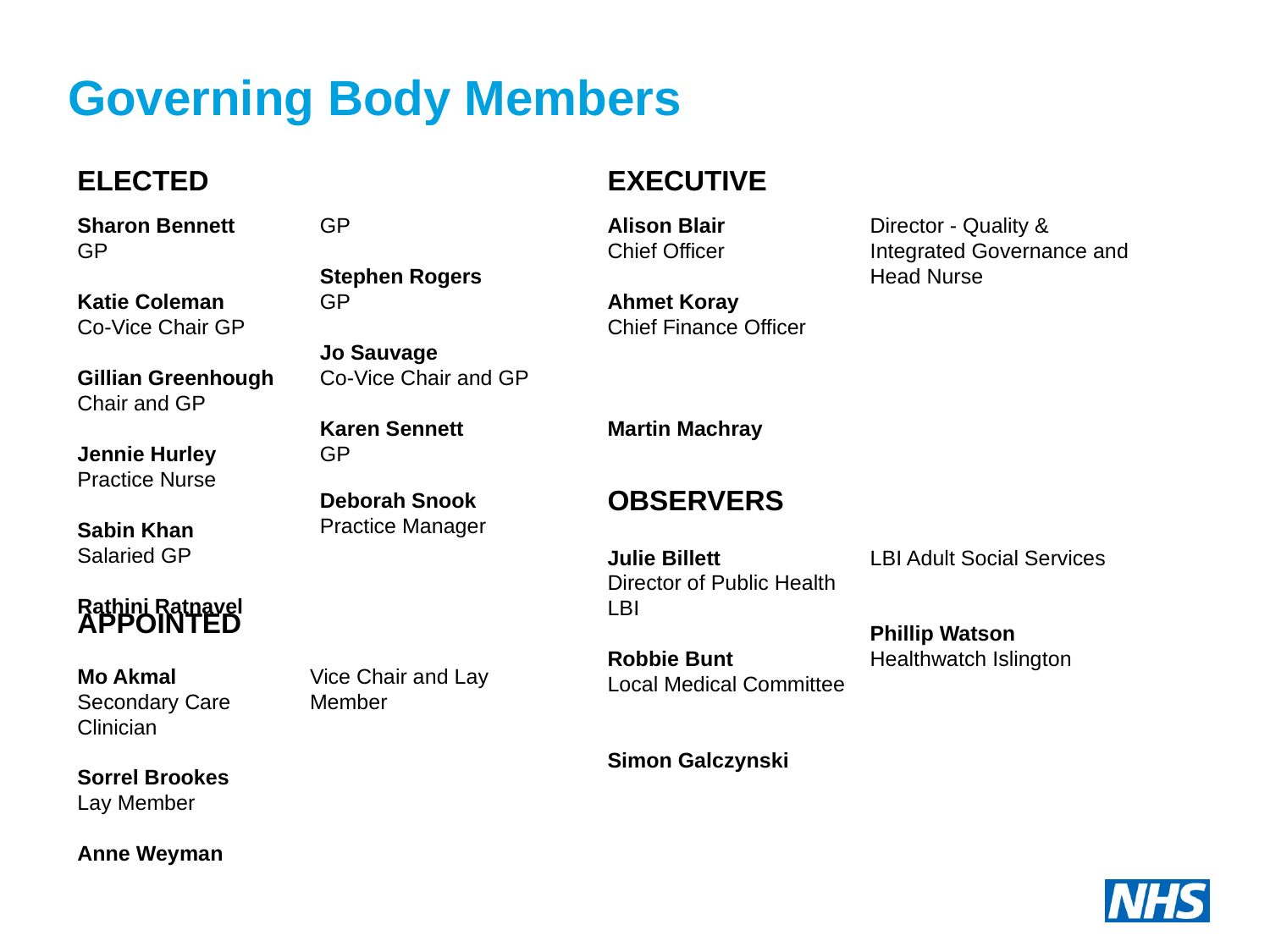

# Governing Body Members
ELECTED
EXECUTIVE
Sharon Bennett
GP

Katie Coleman
Co-Vice Chair GP

Gillian Greenhough
Chair and GP

Jennie Hurley
Practice Nurse

Sabin Khan
Salaried GP

Rathini Ratnavel
GP

Stephen Rogers
GP

Jo Sauvage
Co-Vice Chair and GP

Karen Sennett
GP

Deborah Snook
Practice Manager
Alison Blair
Chief Officer

Ahmet Koray
Chief Finance Officer

Martin Machray
Director - Quality & Integrated Governance and Head Nurse
OBSERVERS
Julie Billett
Director of Public Health LBI

Robbie Bunt
Local Medical Committee

Simon Galczynski
LBI Adult Social Services

Phillip Watson
Healthwatch Islington
APPOINTED
Mo Akmal
Secondary Care Clinician

Sorrel Brookes
Lay Member

Anne Weyman
Vice Chair and Lay Member